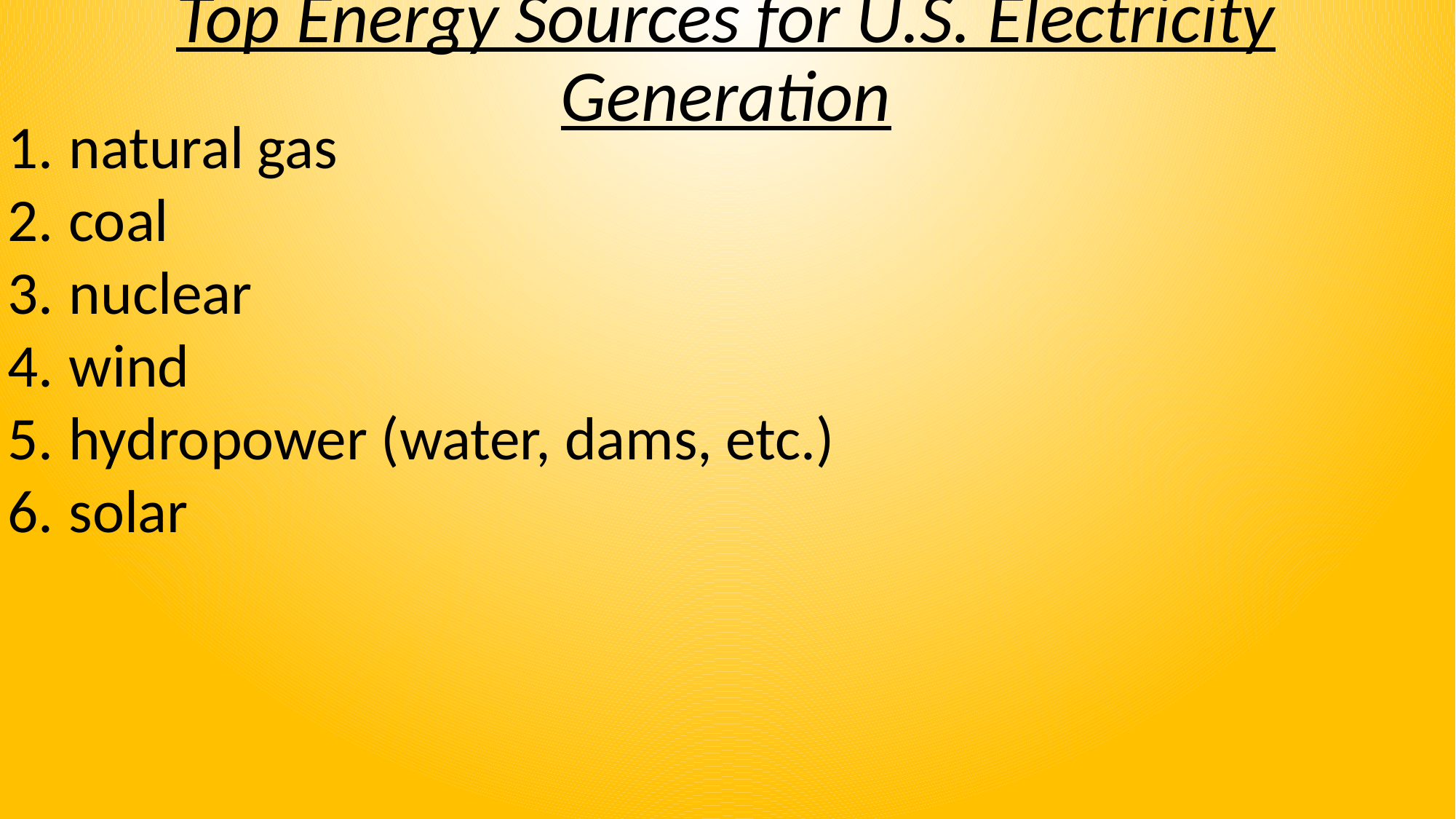

# Top Energy Sources for U.S. Electricity Generation
natural gas
coal
nuclear
wind
hydropower (water, dams, etc.)
solar